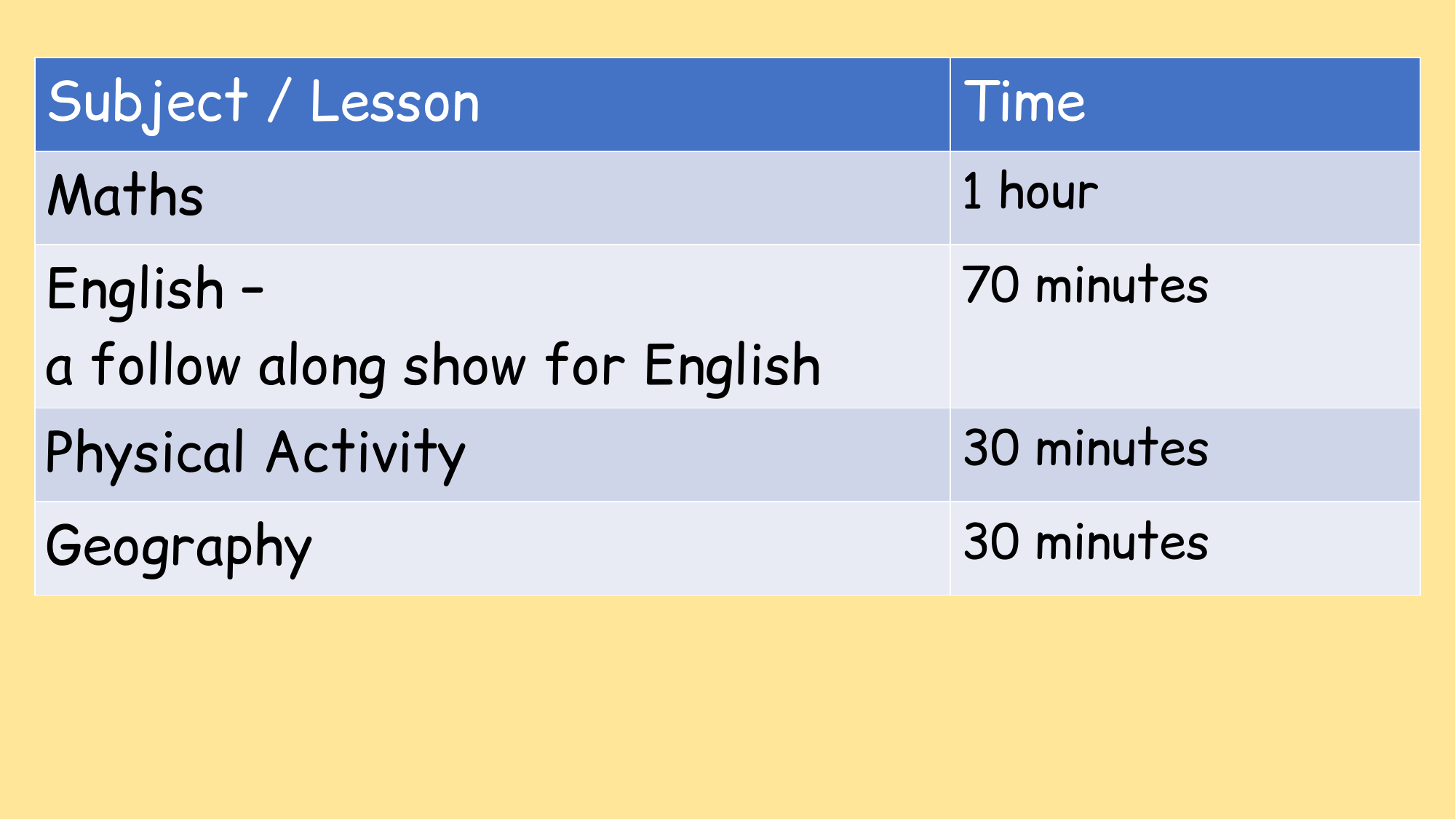

| Subject / Lesson | Time |
| --- | --- |
| Maths | 1 hour |
| English – a follow along show for English | 70 minutes |
| Physical Activity | 30 minutes |
| Geography | 30 minutes |